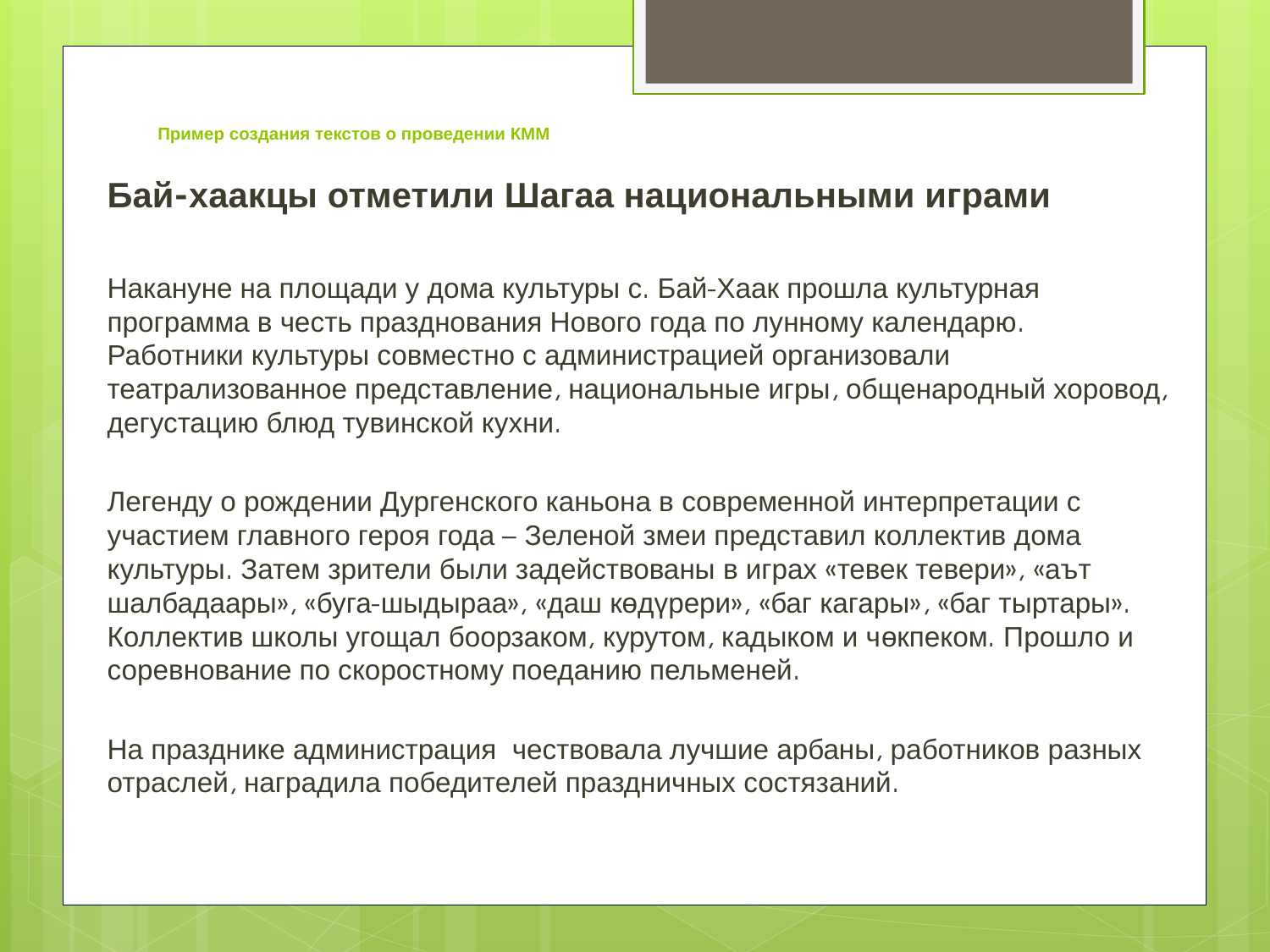

# Пример создания текстов о проведении КММ
Бай-хаакцы отметили Шагаа национальными играми

Накануне на площади у дома культуры с. Бай-Хаак прошла культурная программа в честь празднования Нового года по лунному календарю.  Работники культуры совместно с администрацией организовали театрализованное представление, национальные игры, общенародный хоровод, дегустацию блюд тувинской кухни.

Легенду о рождении Дургенского каньона в современной интерпретации с участием главного героя года – Зеленой змеи представил коллектив дома культуры. Затем зрители были задействованы в играх «тевек тевери», «аът шалбадаары», «буга-шыдыраа», «даш көдүрери», «баг кагары», «баг тыртары».  Коллектив школы угощал боорзаком, курутом, кадыком и чөкпеком. Прошло и соревнование по скоростному поеданию пельменей.

На празднике администрация  чествовала лучшие арбаны, работников разных отраслей, наградила победителей праздничных состязаний.